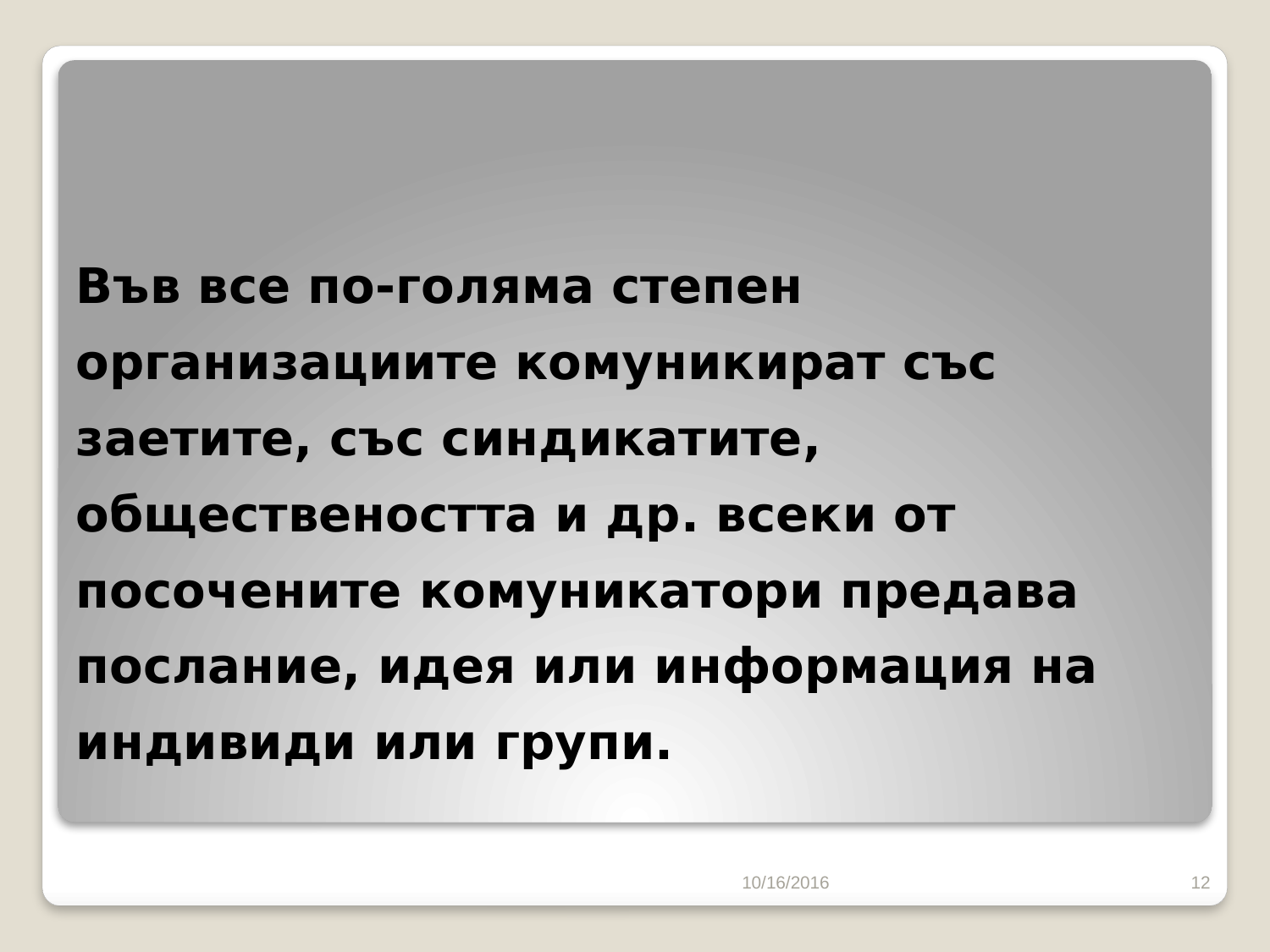

# Във все по-голяма степен организациите комуникират със заетите, със синдикатите, обществеността и др. всеки от посочените комуникатори предава послание, идея или информация на индивиди или групи.
10/16/2016
12